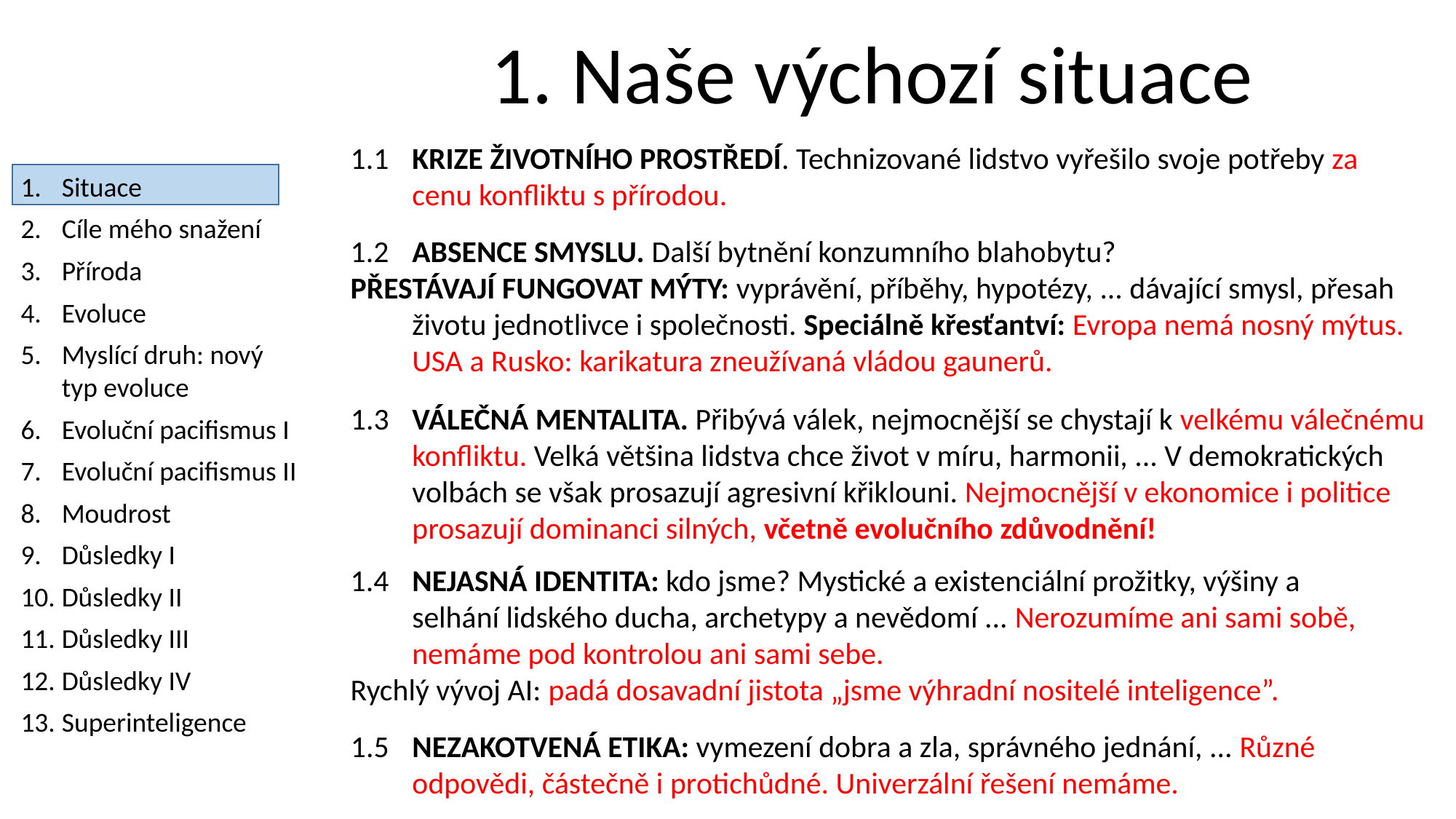

# 1. Naše výchozí situace
Výběr témat je částečně inspirován knihou Lukáše Sedláčka „Nazí v AI době“.
1.1	Krize životního prostředí. Technizované lidstvo vyřešilo svoje potřeby za cenu konfliktu s přírodou.
Situace
Cíle mého snažení
Příroda
Evoluce
Myslící druh: nový typ evoluce
Evoluční pacifismus I
Evoluční pacifismus II
Moudrost
Důsledky I
Důsledky II
Důsledky III
Důsledky IV
Superinteligence

1.2	ABSENCE SMYSLU. Další bytnění konzumního blahobytu?
PŘESTÁVAJÍ FUNGOVAT MÝTY: vyprávění, příběhy, hypotézy, ... dávající smysl, přesah životu jednotlivce i společnosti. Speciálně křesťantví: Evropa nemá nosný mýtus. USA a Rusko: karikatura zneužívaná vládou gaunerů.
1.3	VÁLEČNÁ MENTALITA. Přibývá válek, nejmocnější se chystají k velkému válečnému konfliktu. Velká většina lidstva chce život v míru, harmonii, ... V demokratických volbách se však prosazují agresivní křiklouni. Nejmocnější v ekonomice i politice prosazují dominanci silných, včetně evolučního zdůvodnění!
1.4	NEJASNÁ Identita: kdo jsme? Mystické a existenciální prožitky, výšiny a selhání lidského ducha, archetypy a nevědomí ... Nerozumíme ani sami sobě, nemáme pod kontrolou ani sami sebe.
Rychlý vývoj AI: padá dosavadní jistota „jsme výhradní nositelé inteligence”.
1.5	NEZAKOTVENÁ Etika: vymezení dobra a zla, správného jednání, ... Různé odpovědi, částečně i protichůdné. Univerzální řešení nemáme.